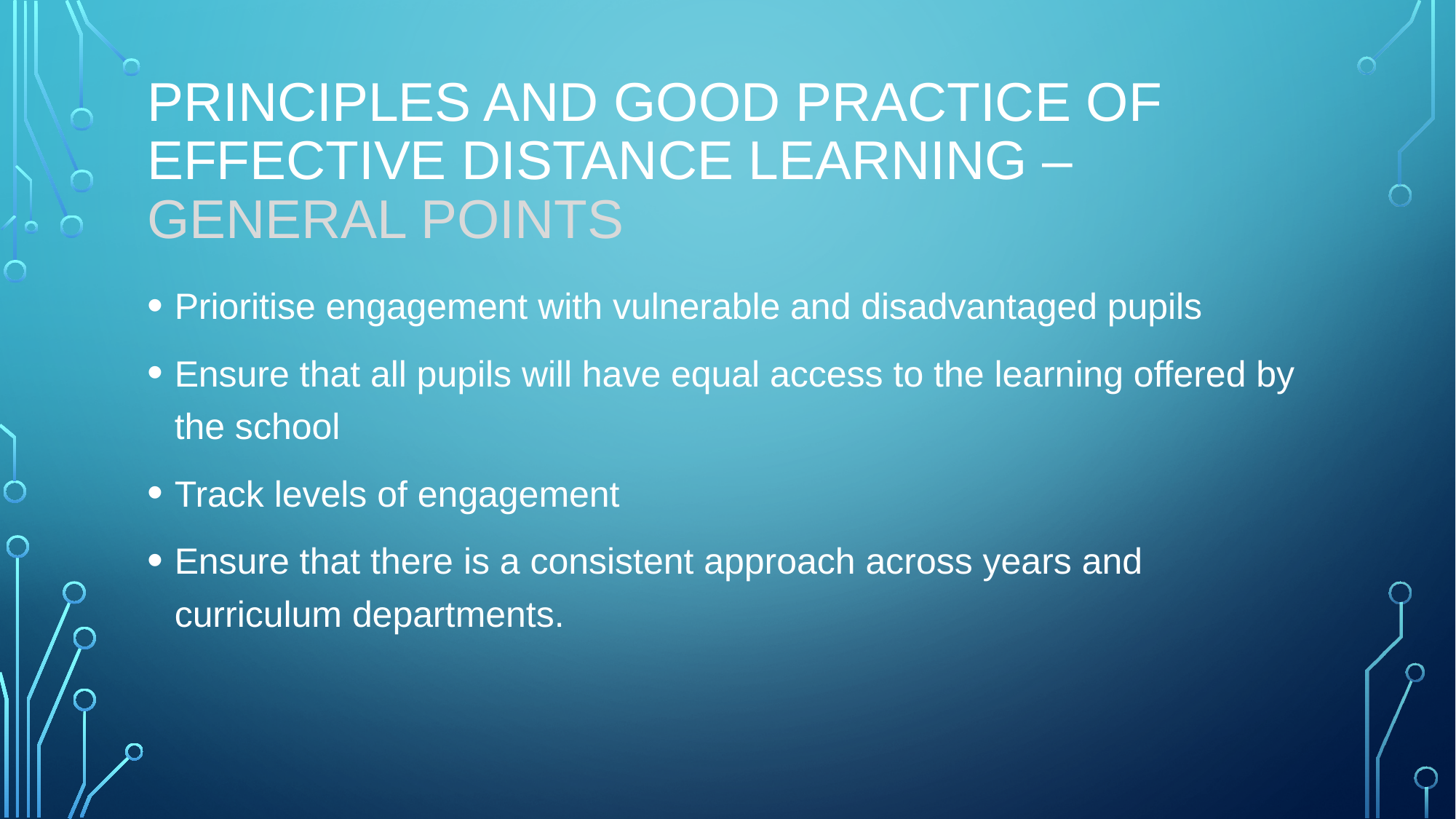

# Principles and good practice of effective distance learning – general points
Prioritise engagement with vulnerable and disadvantaged pupils
Ensure that all pupils will have equal access to the learning offered by the school
Track levels of engagement
Ensure that there is a consistent approach across years and curriculum departments.